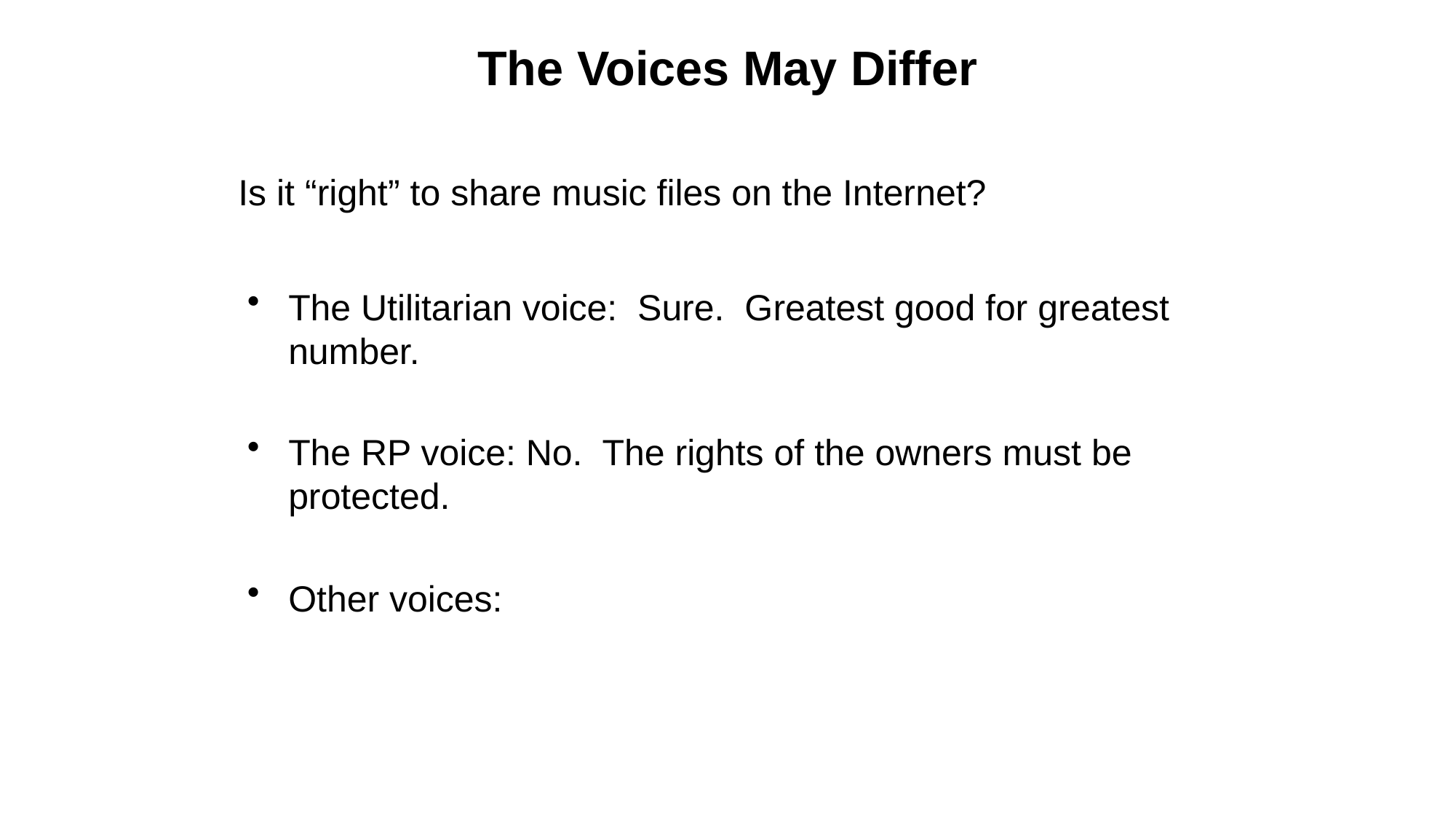

# The Voices May Differ
Is it “right” to share music files on the Internet?
The Utilitarian voice:  Sure.  Greatest good for greatest number.

The RP voice: No.  The rights of the owners must be protected.

Other voices: